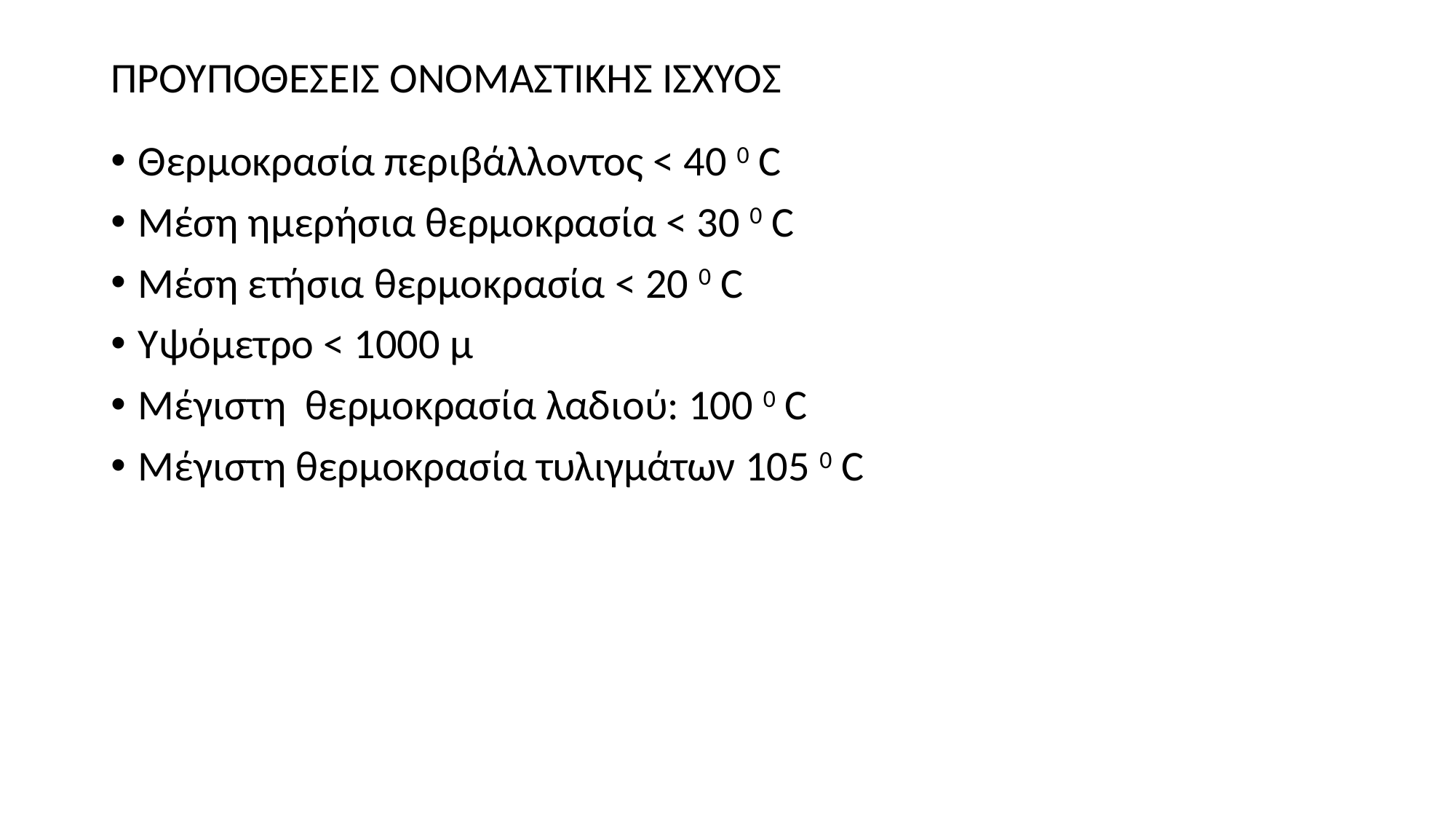

# ΠΡΟΥΠΟΘΕΣΕΙΣ ΟΝΟΜΑΣΤΙΚΗΣ ΙΣΧΥΟΣ
Θερμοκρασία περιβάλλοντος < 40 0 C
Μέση ημερήσια θερμοκρασία < 30 0 C
Μέση ετήσια θερμοκρασία < 20 0 C
Υψόμετρο < 1000 μ
Μέγιστη  θερμοκρασία λαδιού: 100 0 C
Μέγιστη θερμοκρασία τυλιγμάτων 105 0 C